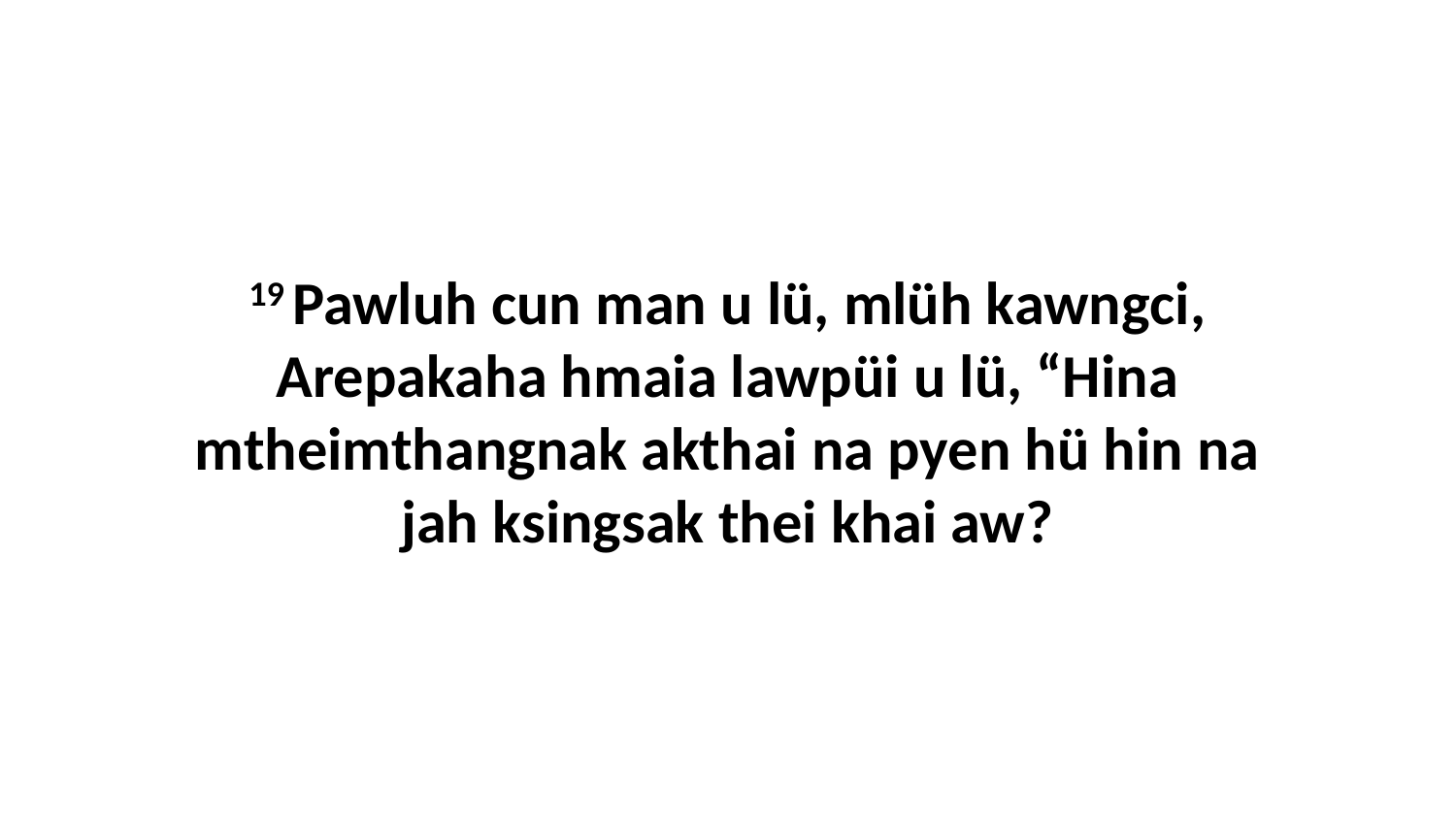

19 Pawluh cun man u lü, mlüh kawngci, Arepakaha hmaia lawpüi u lü, “Hina mtheimthangnak akthai na pyen hü hin na jah ksingsak thei khai aw?